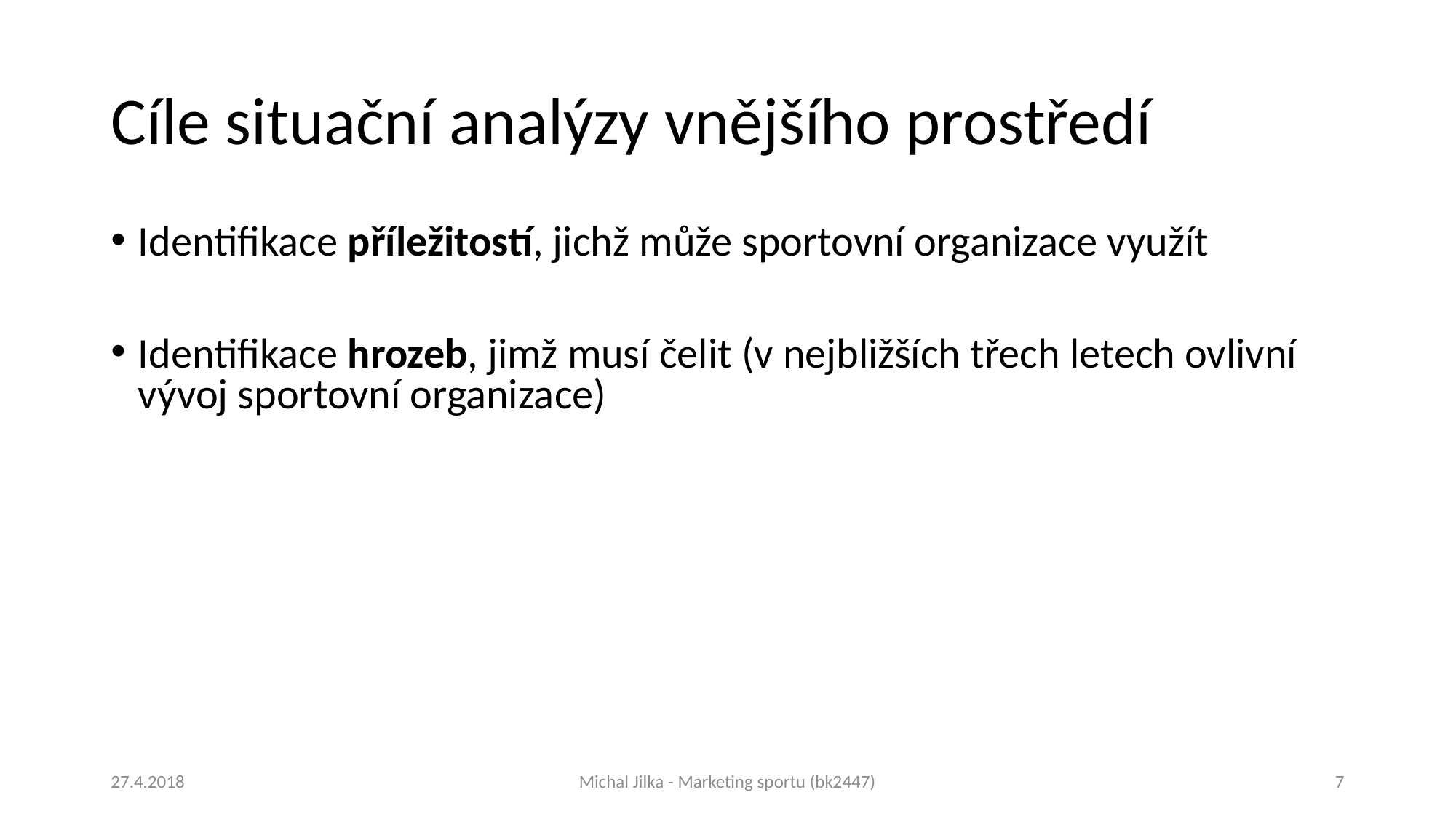

# Cíle situační analýzy vnějšího prostředí
Identifikace příležitostí, jichž může sportovní organizace využít

Identifikace hrozeb, jimž musí čelit (v nejbližších třech letech ovlivní vývoj sportovní organizace)

27.4.2018
Michal Jilka - Marketing sportu (bk2447)
7